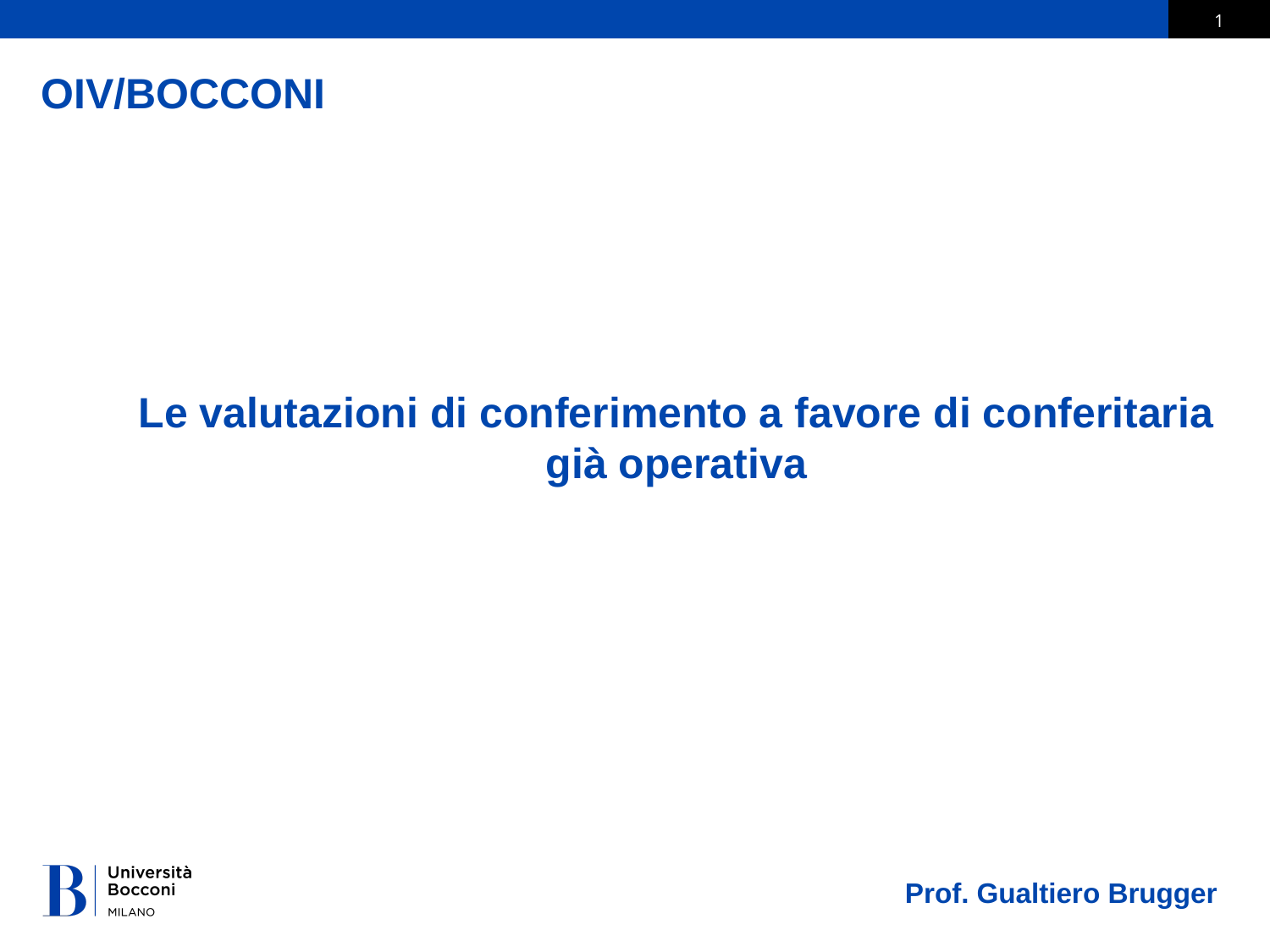

OIV/BOCCONI
Le valutazioni di conferimento a favore di conferitaria già operativa
Prof. Gualtiero Brugger